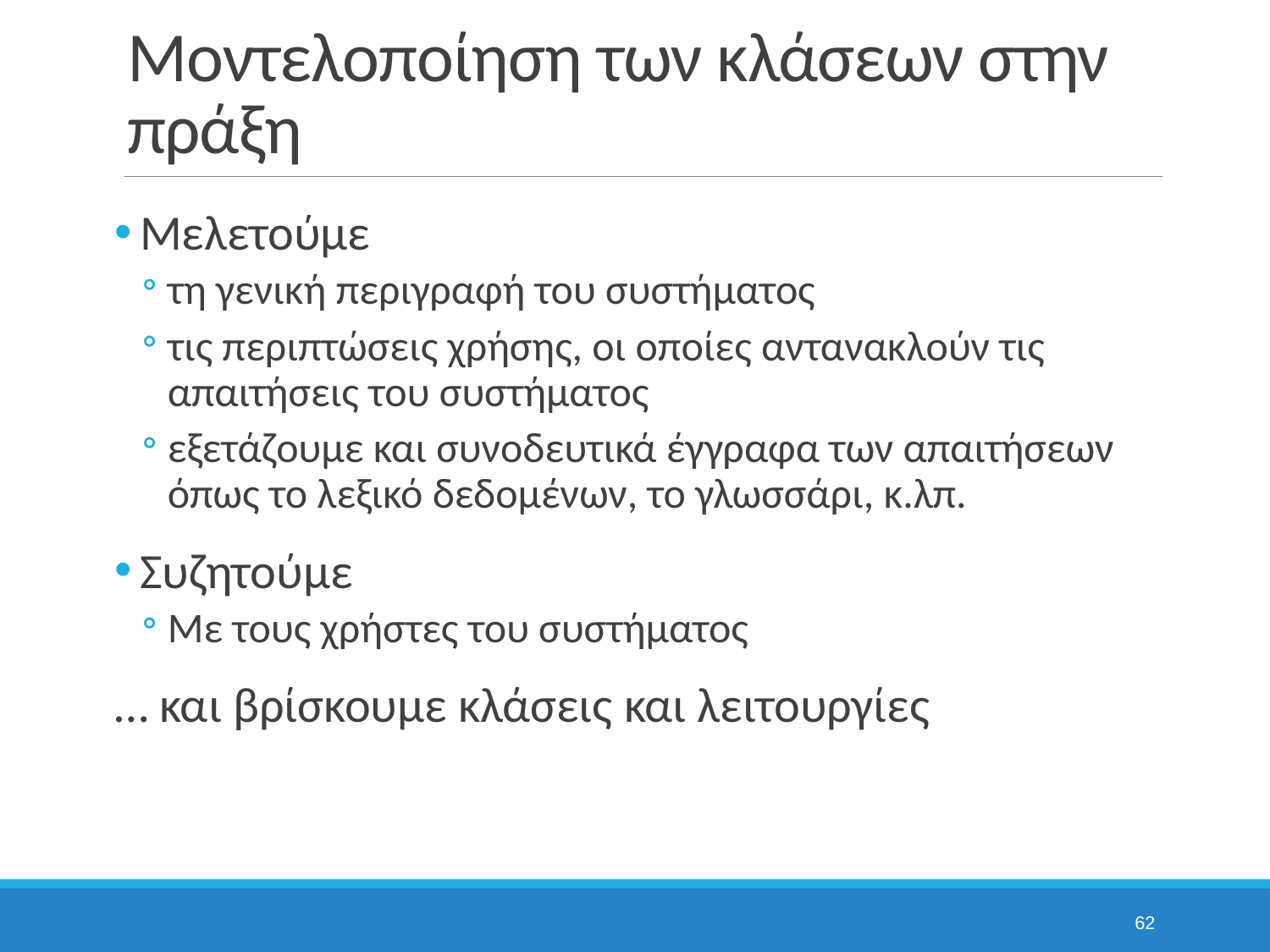

# Μοντελοποίηση των κλάσεων στην πράξη
Μελετούμε
τη γενική περιγραφή του συστήματος
τις περιπτώσεις χρήσης, οι οποίες αντανακλούν τις απαιτήσεις του συστήματος
εξετάζουμε και συνοδευτικά έγγραφα των απαιτήσεων όπως το λεξικό δεδομένων, το γλωσσάρι, κ.λπ.
Συζητούμε
Με τους χρήστες του συστήματος
… και βρίσκουμε κλάσεις και λειτουργίες
62